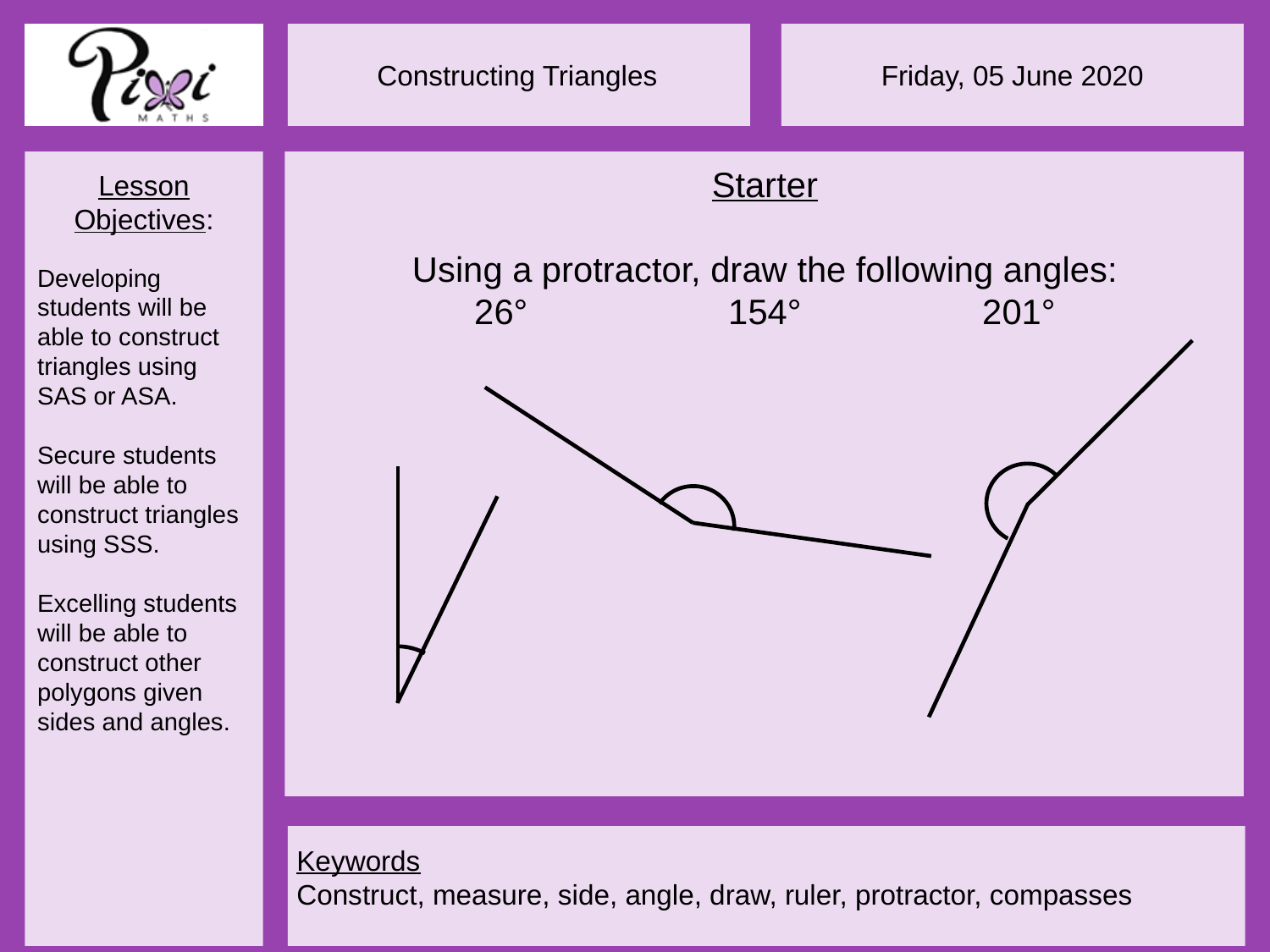

Starter

Using a protractor, draw the following angles:
26°		154°		201°